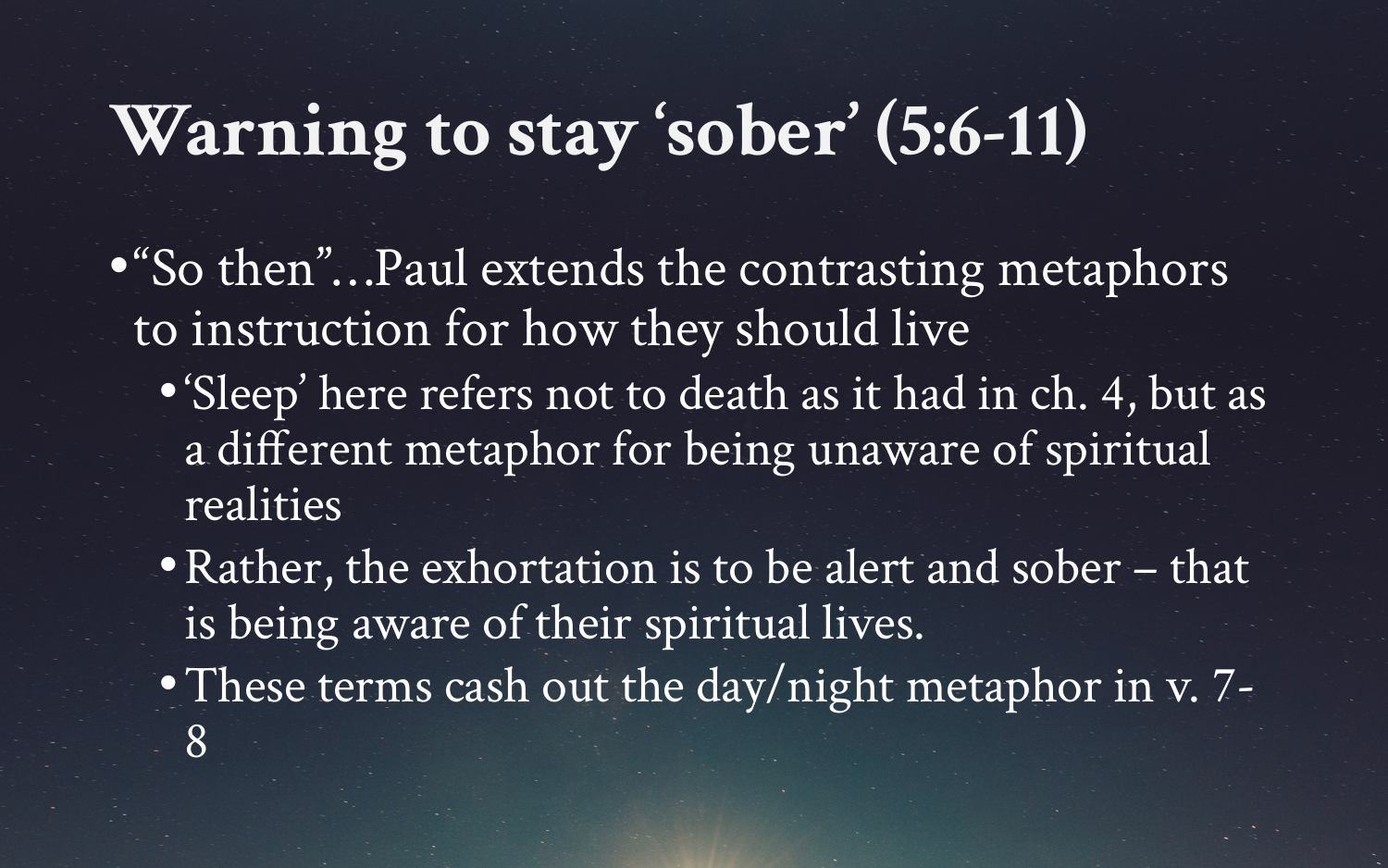

# Warning to stay ‘sober’ (5:6-11)
“So then”…Paul extends the contrasting metaphors to instruction for how they should live
‘Sleep’ here refers not to death as it had in ch. 4, but as a different metaphor for being unaware of spiritual realities
Rather, the exhortation is to be alert and sober – that is being aware of their spiritual lives.
These terms cash out the day/night metaphor in v. 7-8